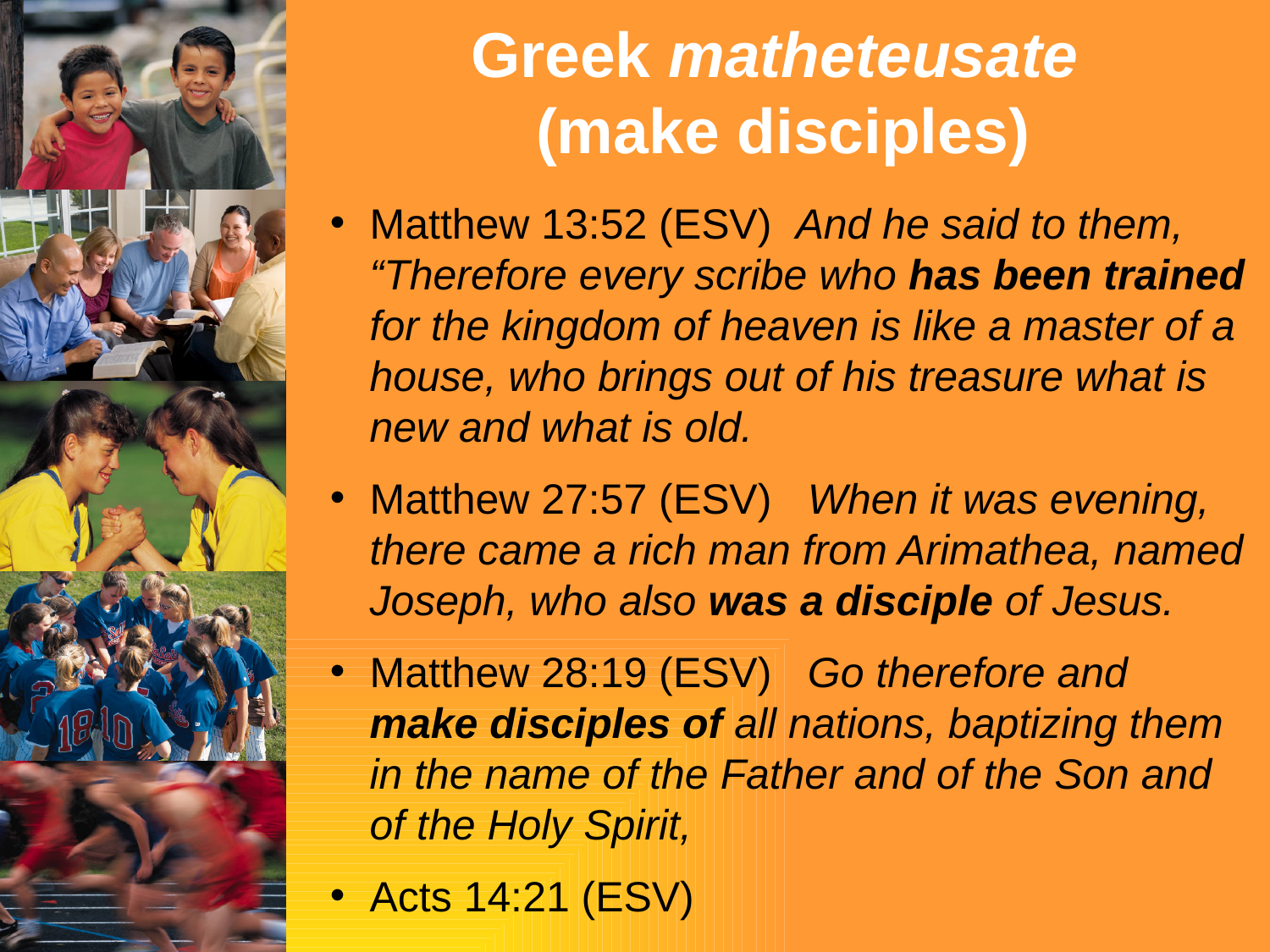

# Greek matheteusate (make disciples)
Matthew 13:52 (ESV)  And he said to them, “Therefore every scribe who has been trained for the kingdom of heaven is like a master of a house, who brings out of his treasure what is new and what is old.
Matthew 27:57 (ESV)   When it was evening, there came a rich man from Arimathea, named Joseph, who also was a disciple of Jesus.
Matthew 28:19 (ESV)   Go therefore and make disciples of all nations, baptizing them in the name of the Father and of the Son and of the Holy Spirit,
Acts 14:21 (ESV)